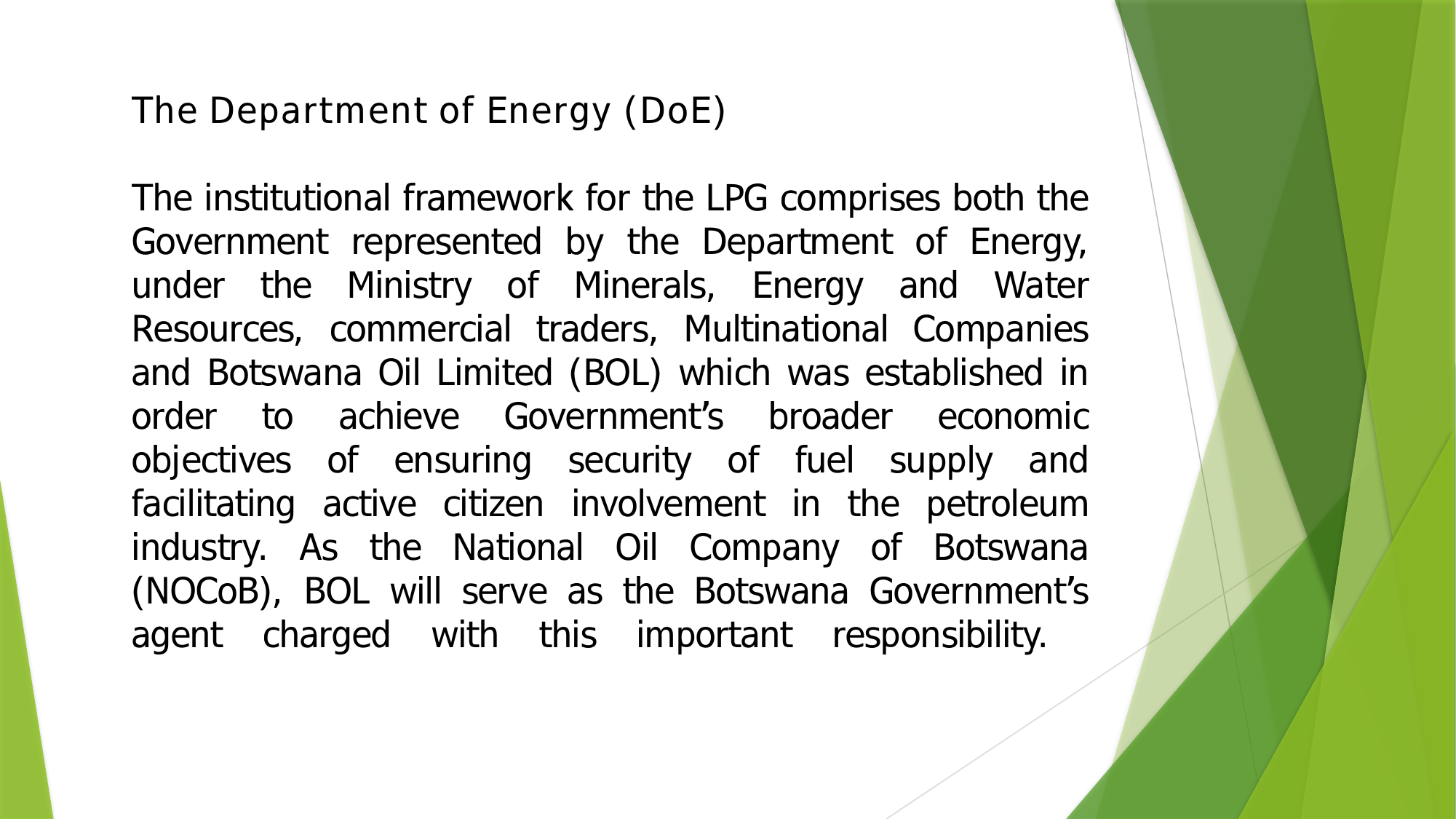

The Department of Energy (DoE)

The institutional framework for the LPG comprises both the Government represented by the Department of Energy, under the Ministry of Minerals, Energy and Water Resources, commercial traders, Multinational Companies and Botswana Oil Limited (BOL) which was established in order to achieve Government’s broader economic objectives of ensuring security of fuel supply and facilitating active citizen involvement in the petroleum industry. As the National Oil Company of Botswana (NOCoB), BOL will serve as the Botswana Government’s agent charged with this important responsibility.